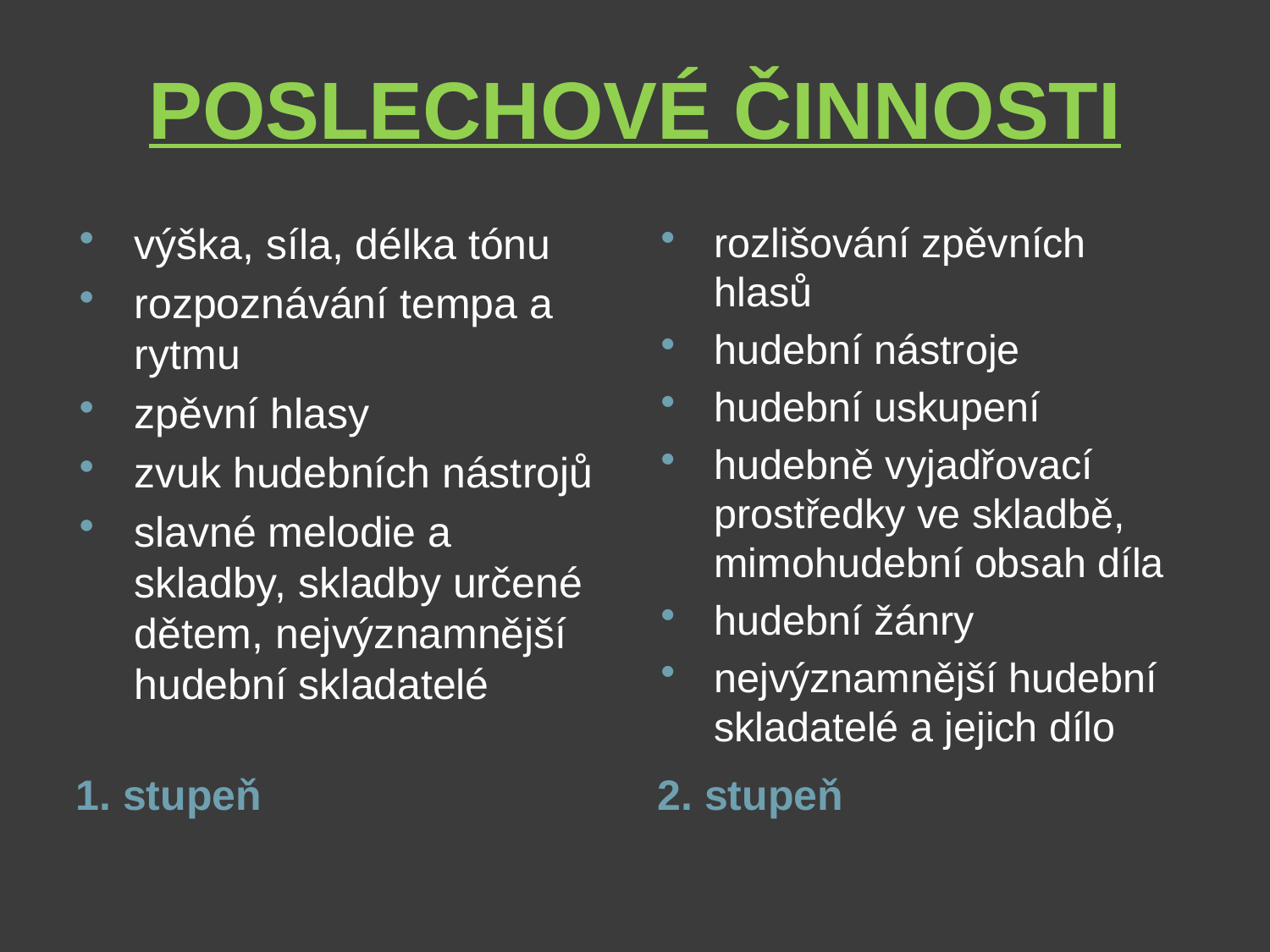

# POSLECHOVÉ ČINNOSTI
výška, síla, délka tónu
rozpoznávání tempa a rytmu
zpěvní hlasy
zvuk hudebních nástrojů
slavné melodie a skladby, skladby určené dětem, nejvýznamnější hudební skladatelé
rozlišování zpěvních hlasů
hudební nástroje
hudební uskupení
hudebně vyjadřovací prostředky ve skladbě, mimohudební obsah díla
hudební žánry
nejvýznamnější hudební skladatelé a jejich dílo
1. stupeň
2. stupeň